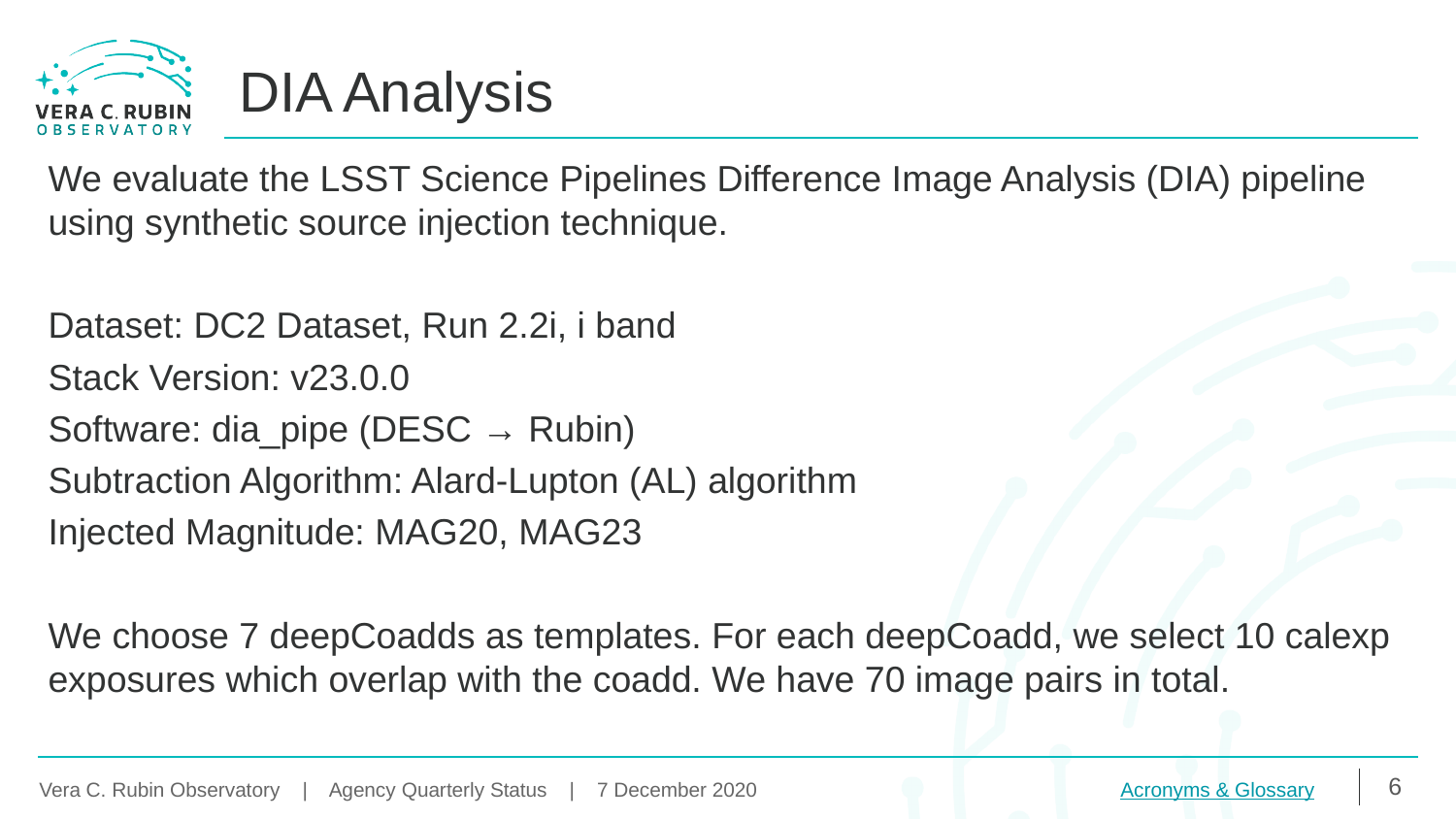

# DIA Analysis
We evaluate the LSST Science Pipelines Difference Image Analysis (DIA) pipeline using synthetic source injection technique.

Dataset: DC2 Dataset, Run 2.2i, i band
Stack Version: v23.0.0
Software: dia_pipe (DESC → Rubin)
Subtraction Algorithm: Alard-Lupton (AL) algorithm
Injected Magnitude: MAG20, MAG23

We choose 7 deepCoadds as templates. For each deepCoadd, we select 10 calexp exposures which overlap with the coadd. We have 70 image pairs in total.

6